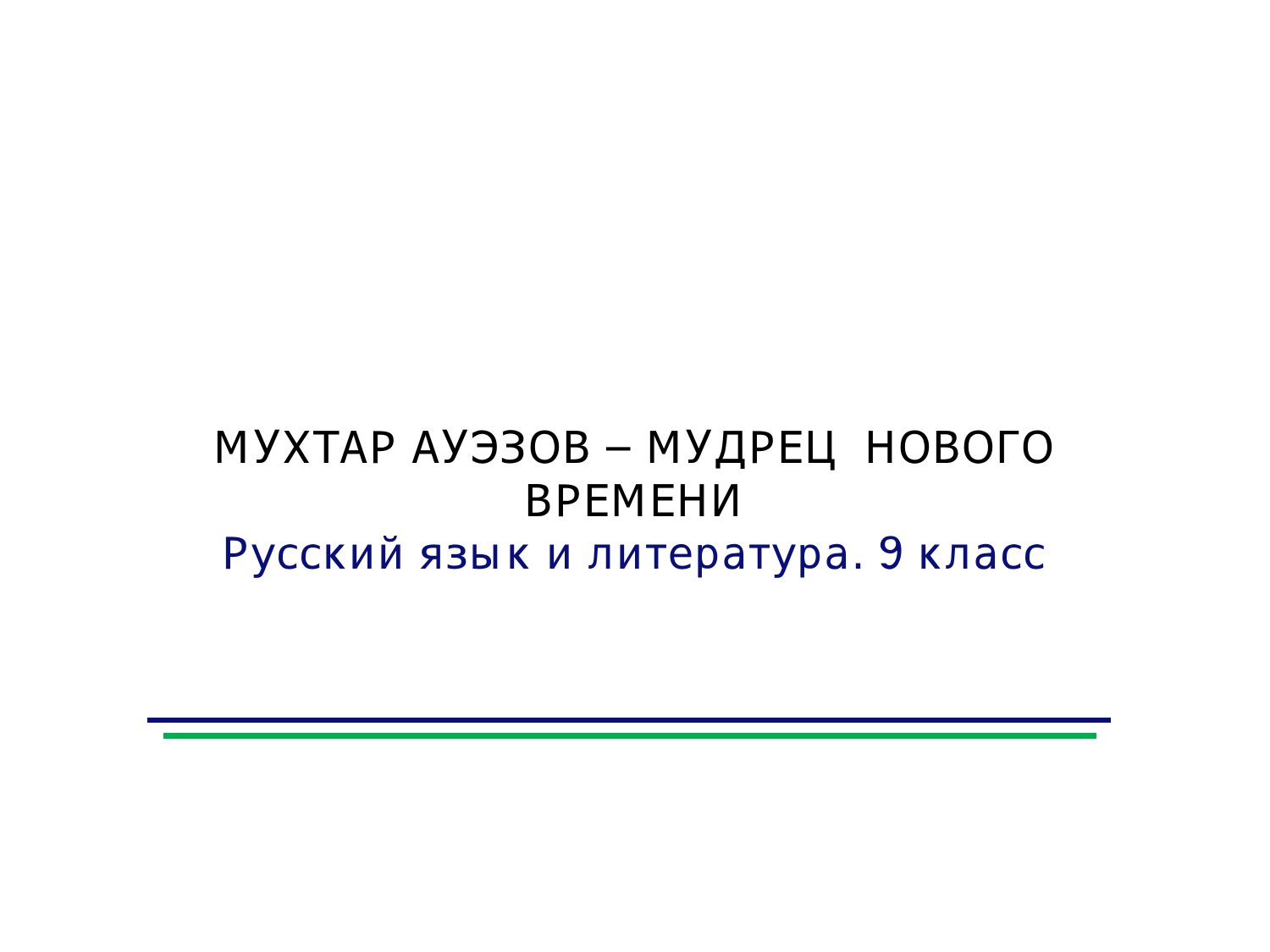

МУХТАР АУЭЗОВ – МУДРЕЦ  НОВОГО ВРЕМЕНИ
Русский язык и литература. 9 класс